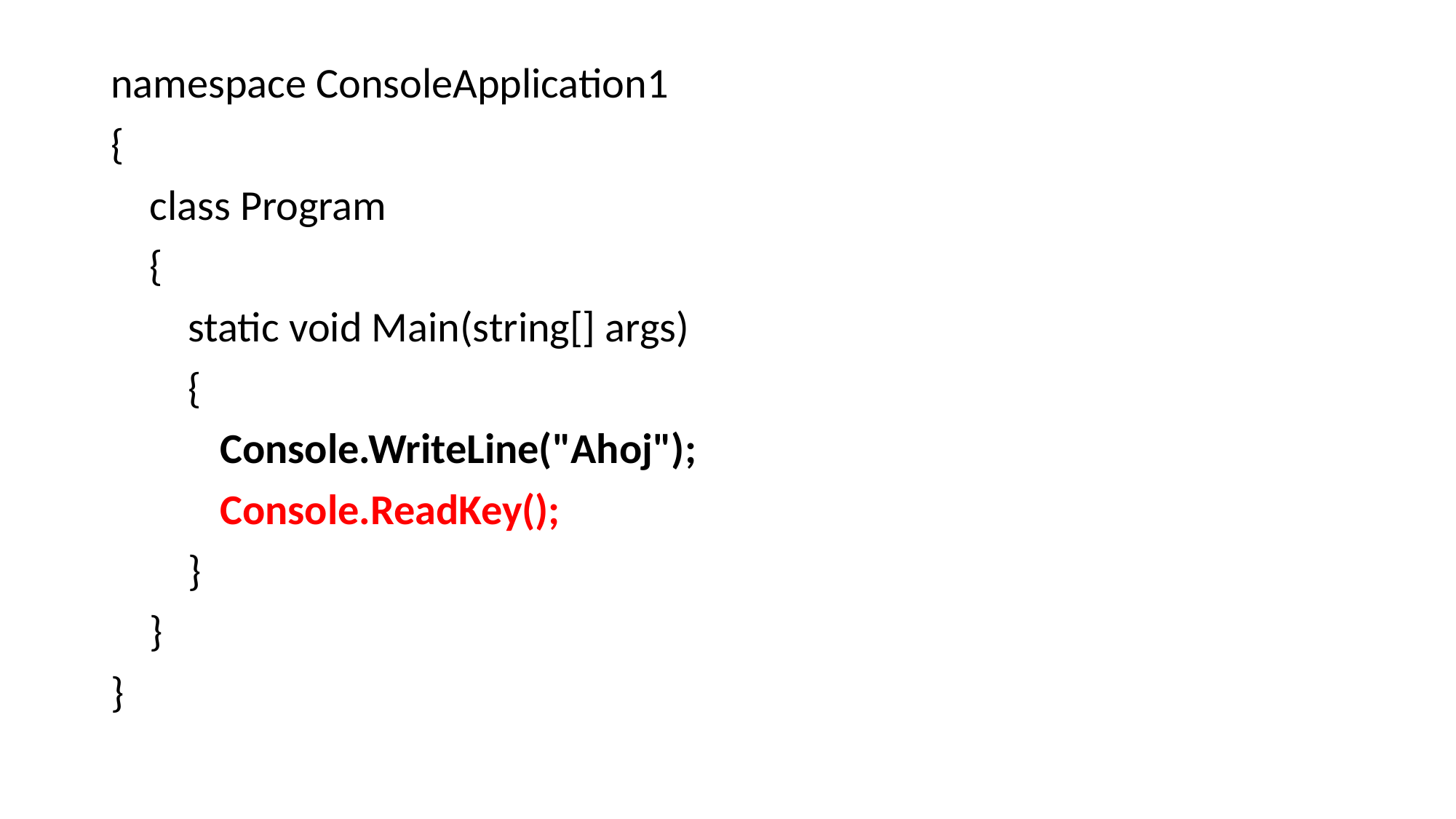

namespace ConsoleApplication1
{
    class Program
    {
        static void Main(string[] args)
        {
	Console.WriteLine("Ahoj");
	Console.ReadKey();
        }
    }
}